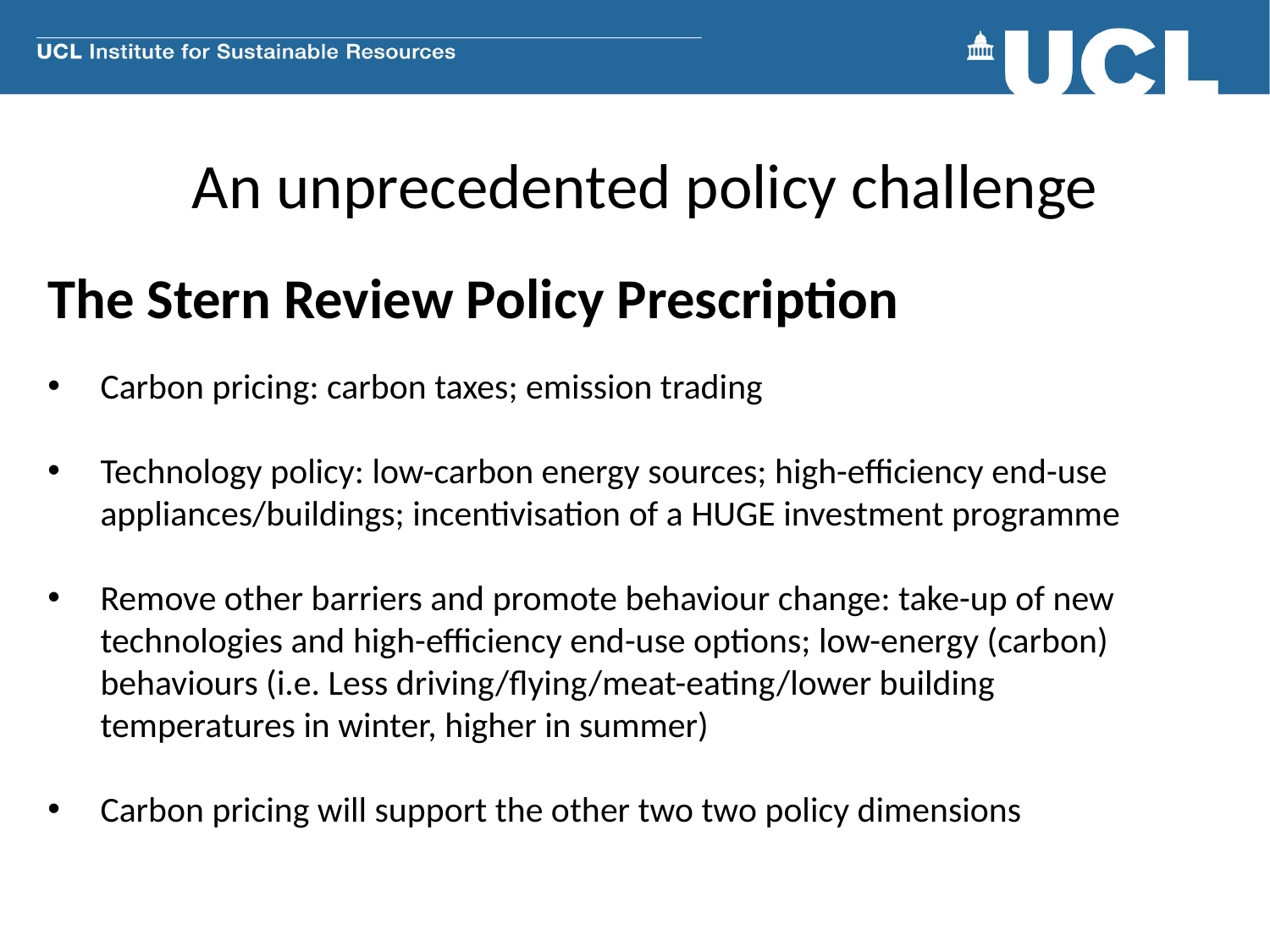

# An unprecedented policy challenge
The Stern Review Policy Prescription

Carbon pricing: carbon taxes; emission trading

Technology policy: low-carbon energy sources; high-efficiency end-use appliances/buildings; incentivisation of a HUGE investment programme

Remove other barriers and promote behaviour change: take-up of new technologies and high-efficiency end-use options; low-energy (carbon) behaviours (i.e. Less driving/flying/meat-eating/lower building temperatures in winter, higher in summer)

Carbon pricing will support the other two two policy dimensions